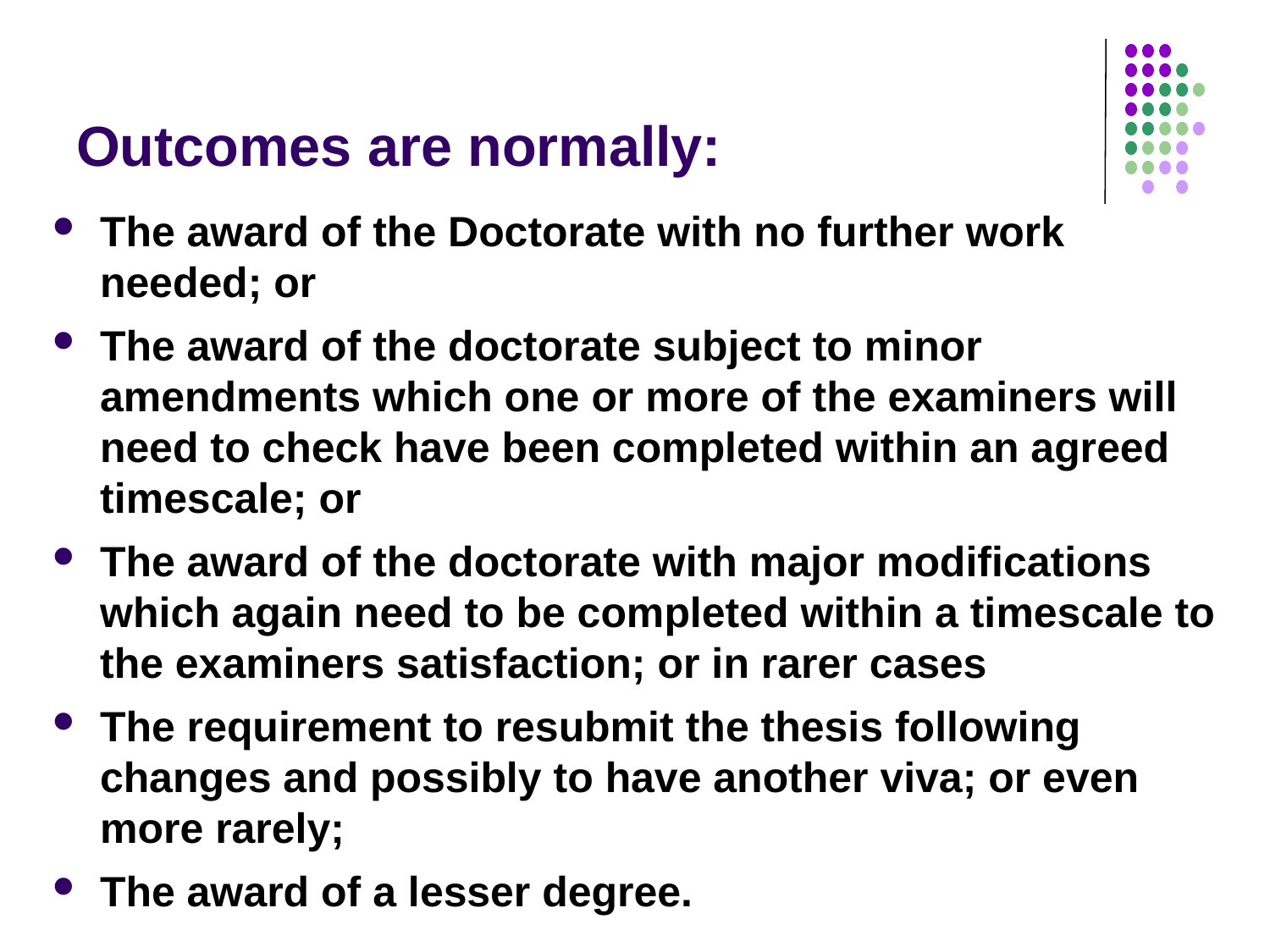

# Outcomes are normally:
The award of the Doctorate with no further work needed; or
The award of the doctorate subject to minor amendments which one or more of the examiners will need to check have been completed within an agreed timescale; or
The award of the doctorate with major modifications which again need to be completed within a timescale to the examiners satisfaction; or in rarer cases
The requirement to resubmit the thesis following changes and possibly to have another viva; or even more rarely;
The award of a lesser degree.